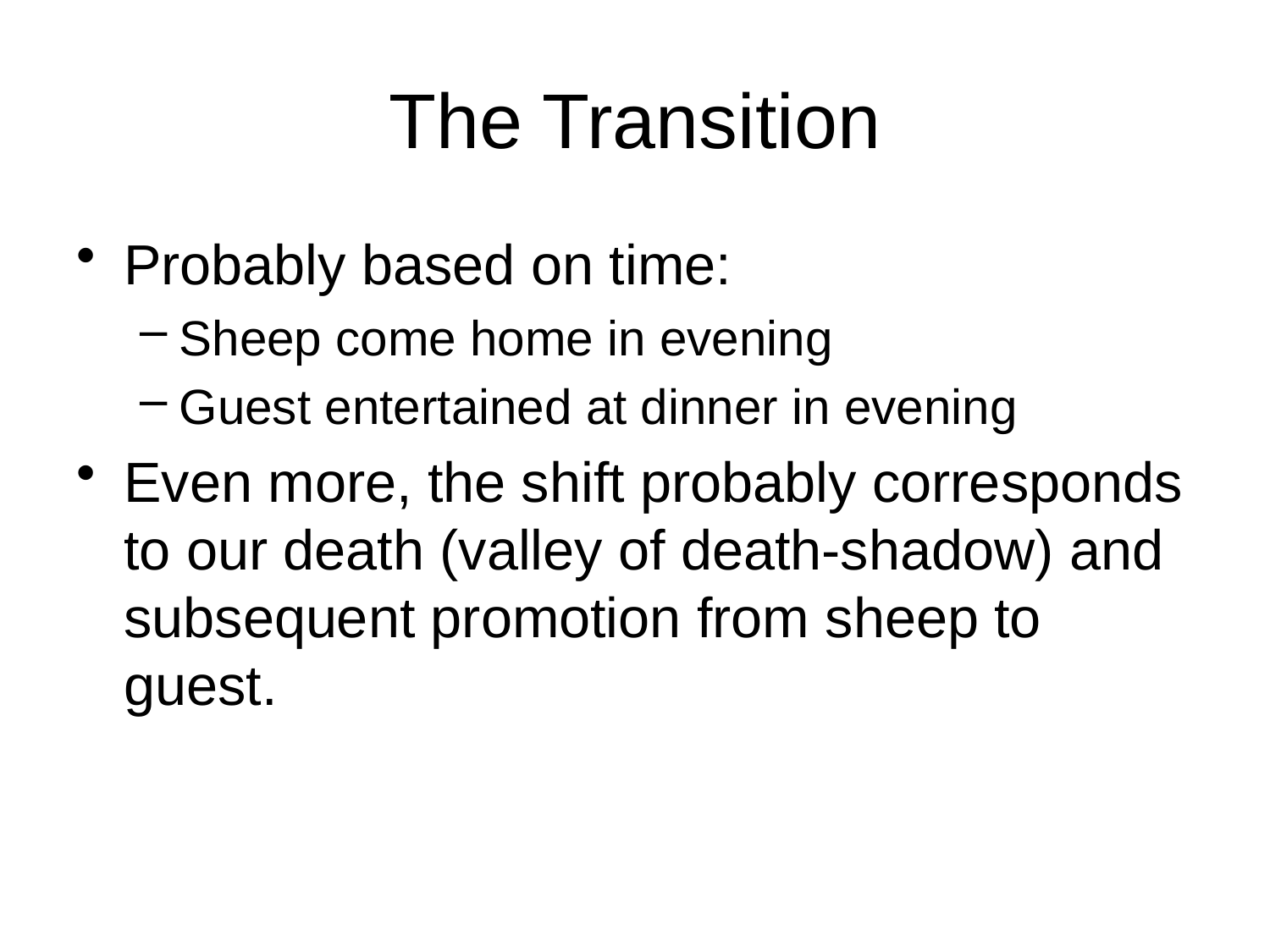

# The Transition
Probably based on time:
Sheep come home in evening
Guest entertained at dinner in evening
Even more, the shift probably corresponds to our death (valley of death-shadow) and subsequent promotion from sheep to guest.